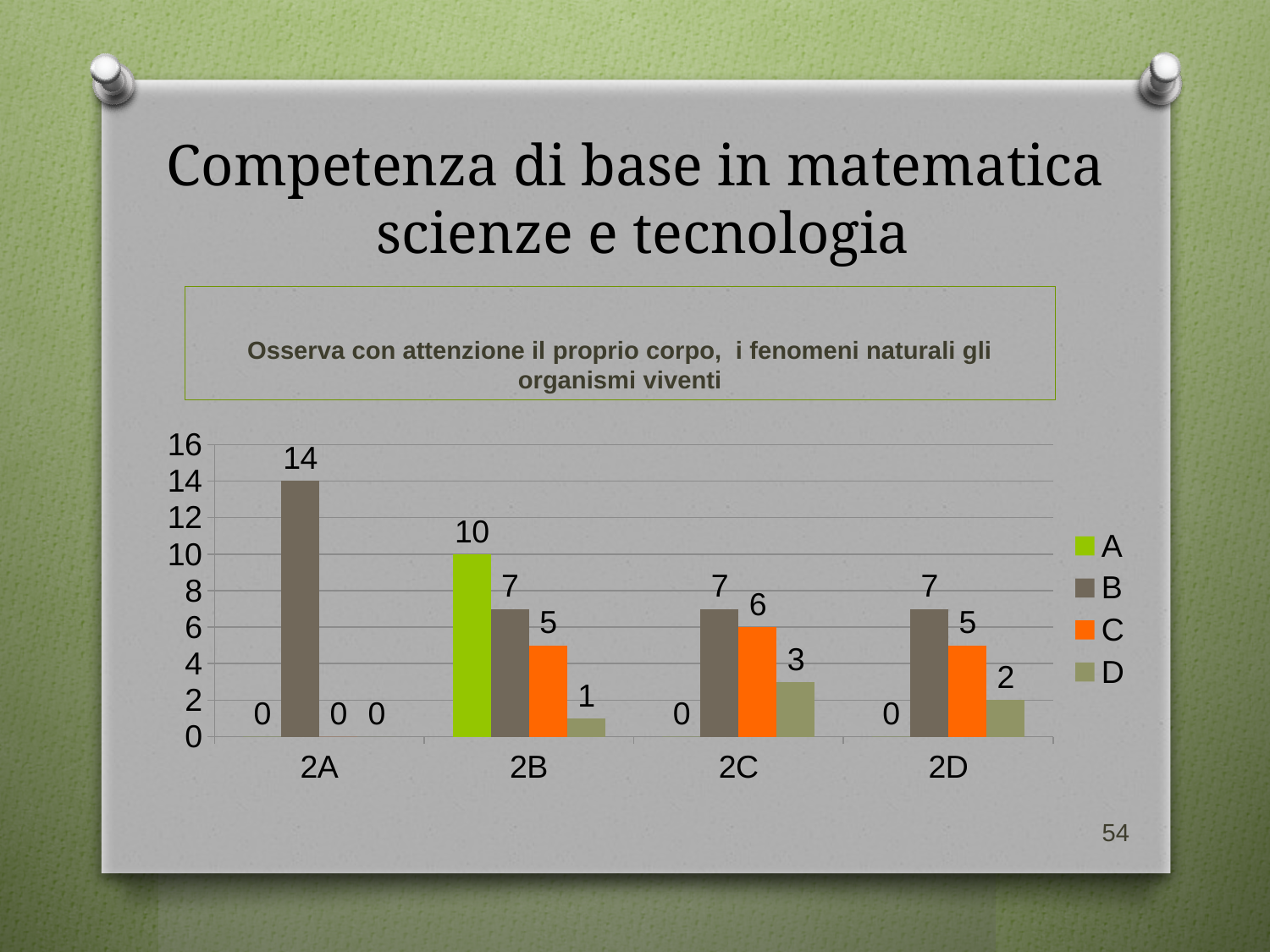

# Competenza di base in matematica  scienze e tecnologia
Osserva con attenzione il proprio corpo,  i fenomeni naturali gli organismi viventi

### Chart

| Category | A | B | C | D |
|---|---|---|---|---|
| 2A | 0.0 | 14.0 | 0.0 | 0.0 |
| 2B | 10.0 | 7.0 | 5.0 | 1.0 |
| 2C | 0.0 | 7.0 | 6.0 | 3.0 |
| 2D | 0.0 | 7.0 | 5.0 | 2.0 |
54